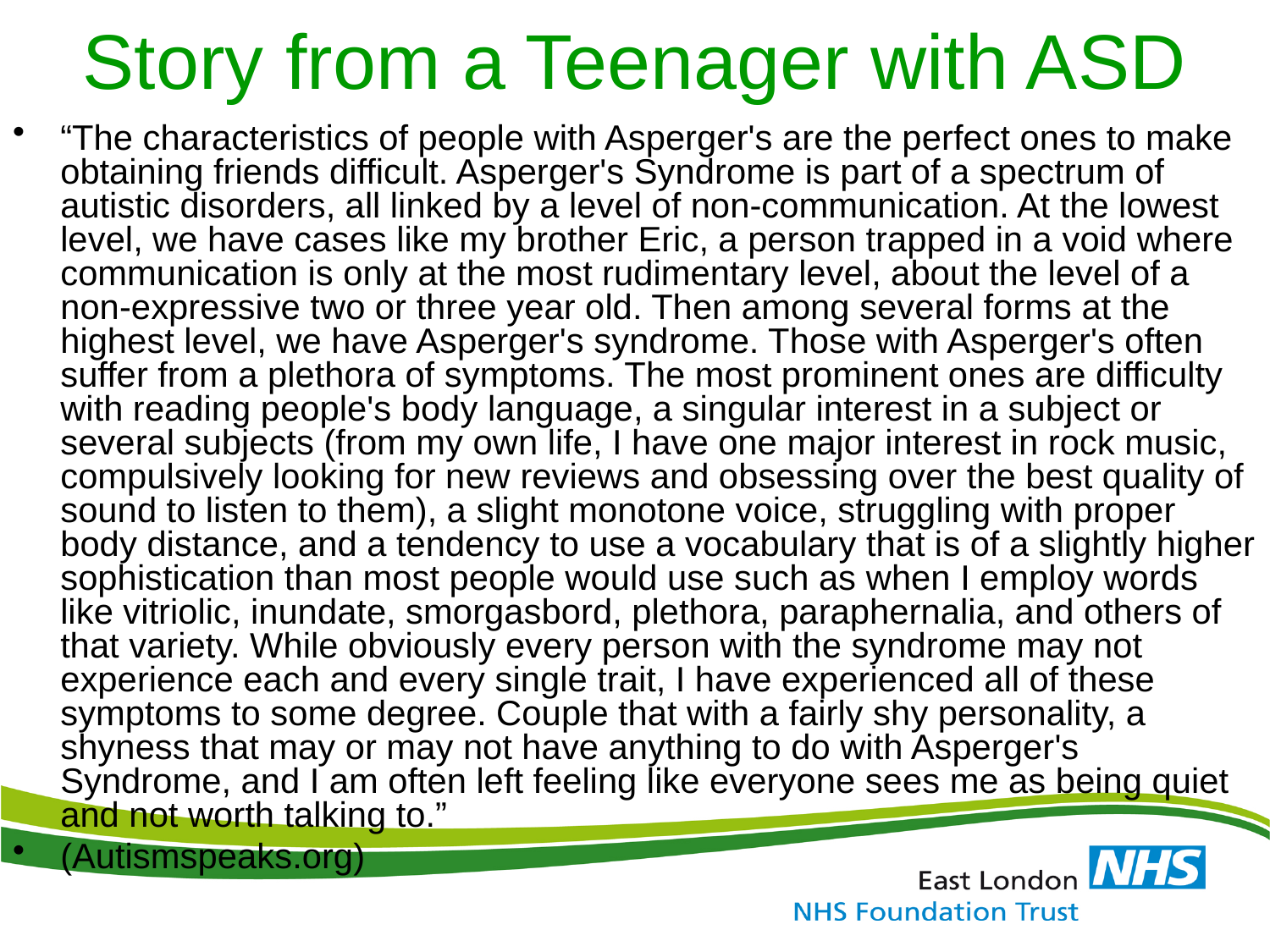

# Story from a Teenager with ASD
“The characteristics of people with Asperger's are the perfect ones to make obtaining friends difficult. Asperger's Syndrome is part of a spectrum of autistic disorders, all linked by a level of non-communication. At the lowest level, we have cases like my brother Eric, a person trapped in a void where communication is only at the most rudimentary level, about the level of a non-expressive two or three year old. Then among several forms at the highest level, we have Asperger's syndrome. Those with Asperger's often suffer from a plethora of symptoms. The most prominent ones are difficulty with reading people's body language, a singular interest in a subject or several subjects (from my own life, I have one major interest in rock music, compulsively looking for new reviews and obsessing over the best quality of sound to listen to them), a slight monotone voice, struggling with proper body distance, and a tendency to use a vocabulary that is of a slightly higher sophistication than most people would use such as when I employ words like vitriolic, inundate, smorgasbord, plethora, paraphernalia, and others of that variety. While obviously every person with the syndrome may not experience each and every single trait, I have experienced all of these symptoms to some degree. Couple that with a fairly shy personality, a shyness that may or may not have anything to do with Asperger's Syndrome, and I am often left feeling like everyone sees me as being quiet and not worth talking to.”
(Autismspeaks.org)